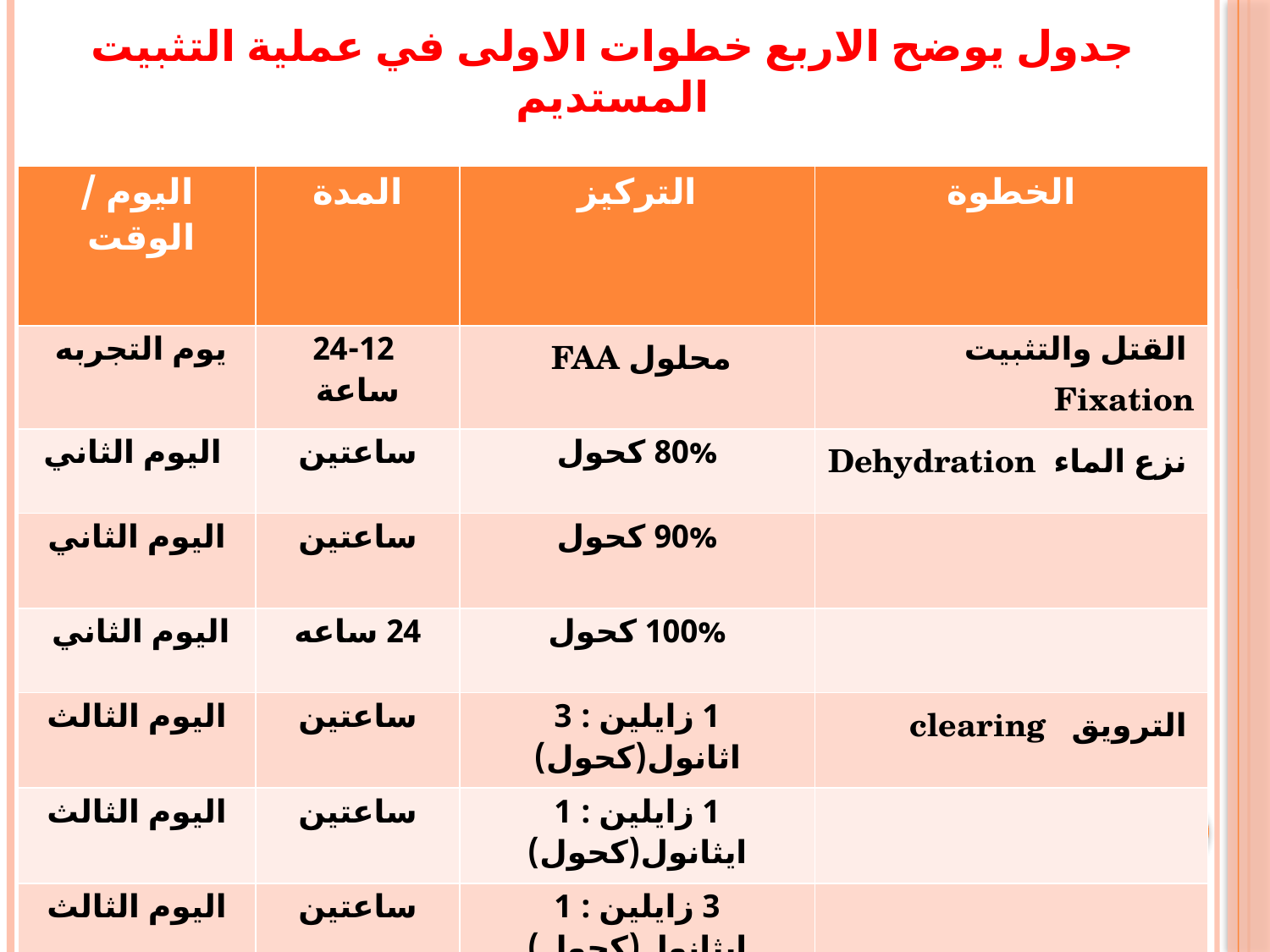

# جدول يوضح الاربع خطوات الاولى في عملية التثبيت المستديم
| اليوم / الوقت | المدة | التركيز | الخطوة |
| --- | --- | --- | --- |
| يوم التجربه | 24-12 ساعة | محلول FAA | القتل والتثبيت Fixation |
| اليوم الثاني | ساعتين | 80% كحول | نزع الماء Dehydration |
| اليوم الثاني | ساعتين | 90% كحول |  |
| اليوم الثاني | 24 ساعه | 100% كحول |  |
| اليوم الثالث | ساعتين | 1 زايلين : 3 اثانول(كحول) | الترويق clearing |
| اليوم الثالث | ساعتين | 1 زايلين : 1 ايثانول(كحول) |  |
| اليوم الثالث | ساعتين | 3 زايلين : 1 ايثانول(كحول) |  |
| اليوم االثالث | 24 ساعه | زايلين مطلق100% |  |